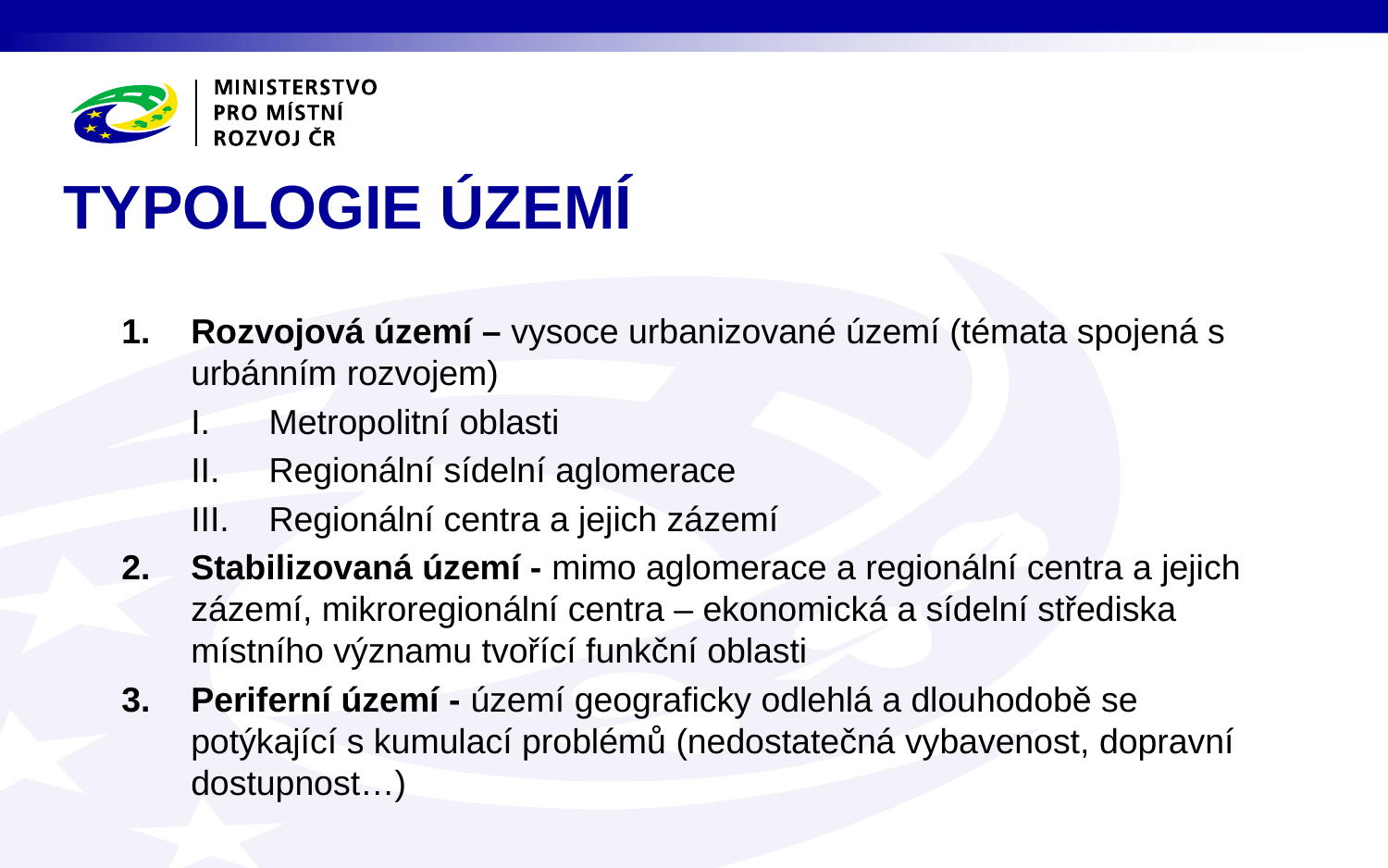

# Typologie území
Rozvojová území – vysoce urbanizované území (témata spojená s urbánním rozvojem)
Metropolitní oblasti
Regionální sídelní aglomerace
Regionální centra a jejich zázemí
Stabilizovaná území - mimo aglomerace a regionální centra a jejich zázemí, mikroregionální centra – ekonomická a sídelní střediska místního významu tvořící funkční oblasti
Periferní území - území geograficky odlehlá a dlouhodobě se potýkající s kumulací problémů (nedostatečná vybavenost, dopravní dostupnost…)